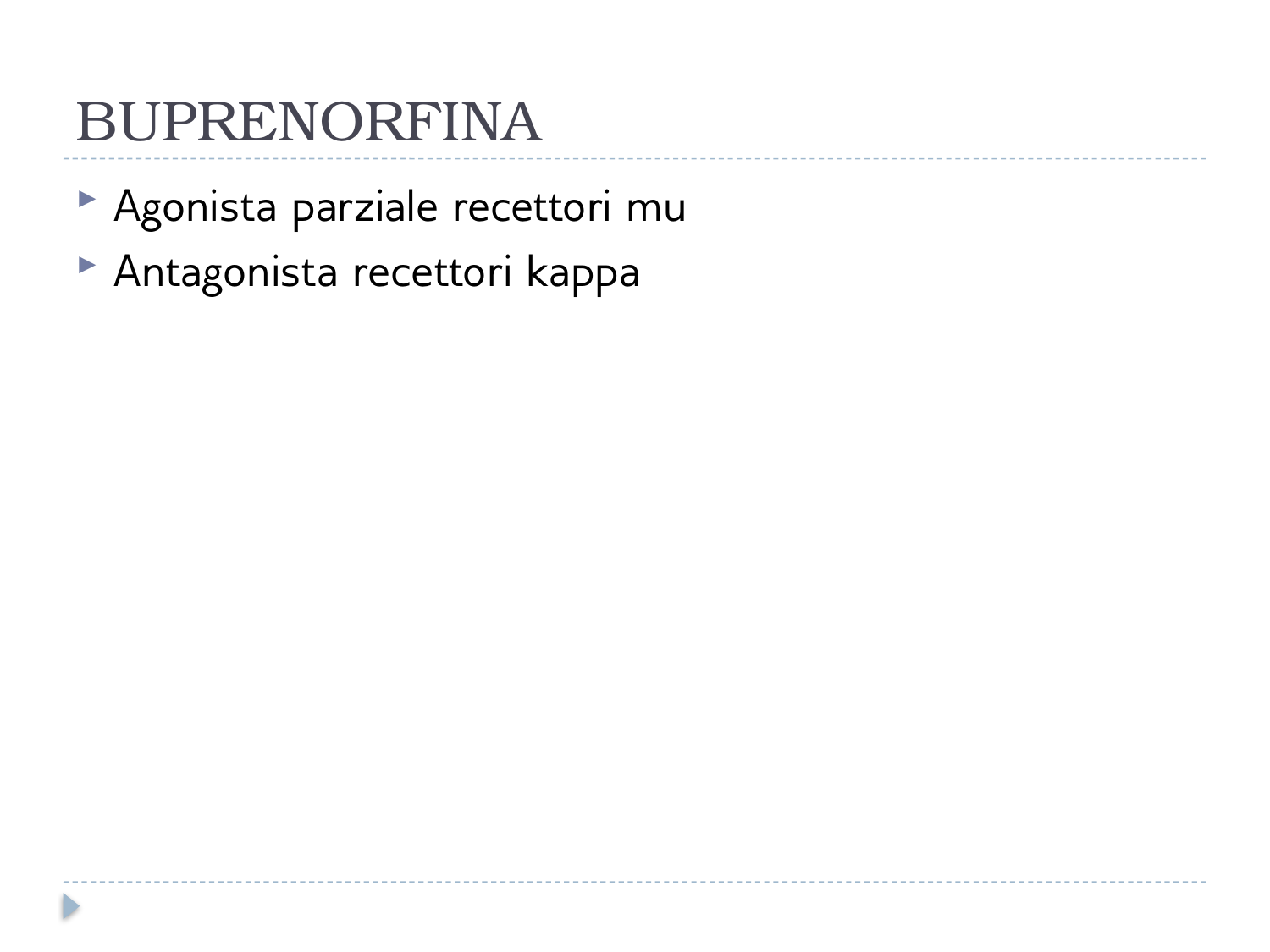

# BUPRENORFINA
Agonista parziale recettori mu
Antagonista recettori kappa